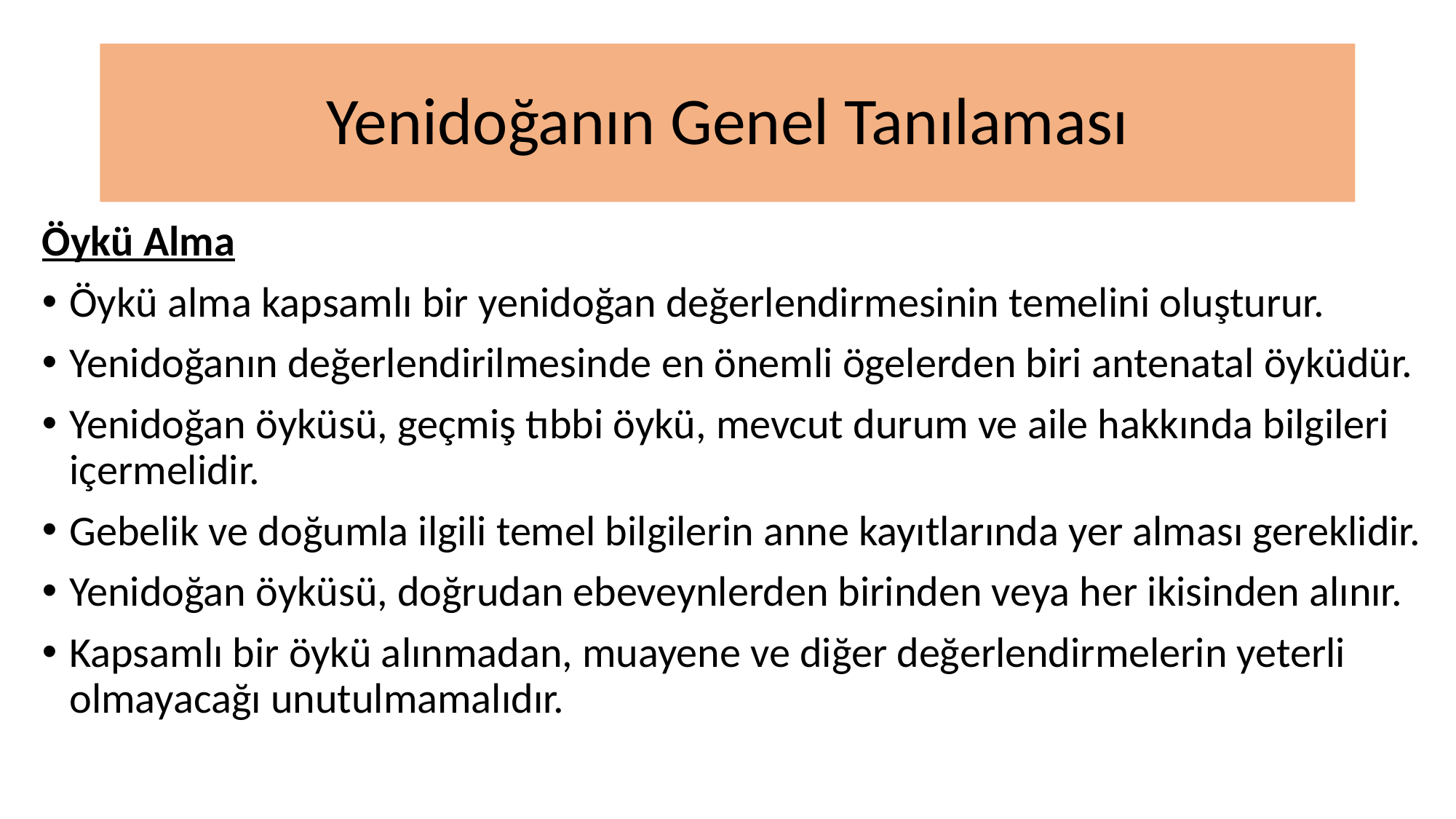

# Yenidoğanın Genel Tanılaması
Öykü Alma
Öykü alma kapsamlı bir yenidoğan değerlendirmesinin temelini oluşturur.
Yenidoğanın değerlendirilmesinde en önemli ögelerden biri antenatal öyküdür.
Yenidoğan öyküsü, geçmiş tıbbi öykü, mevcut durum ve aile hakkında bilgileri içermelidir.
Gebelik ve doğumla ilgili temel bilgilerin anne kayıtlarında yer alması gereklidir.
Yenidoğan öyküsü, doğrudan ebeveynlerden birinden veya her ikisinden alınır.
Kapsamlı bir öykü alınmadan, muayene ve diğer değerlendirmelerin yeterli olmayacağı unutulmamalıdır.